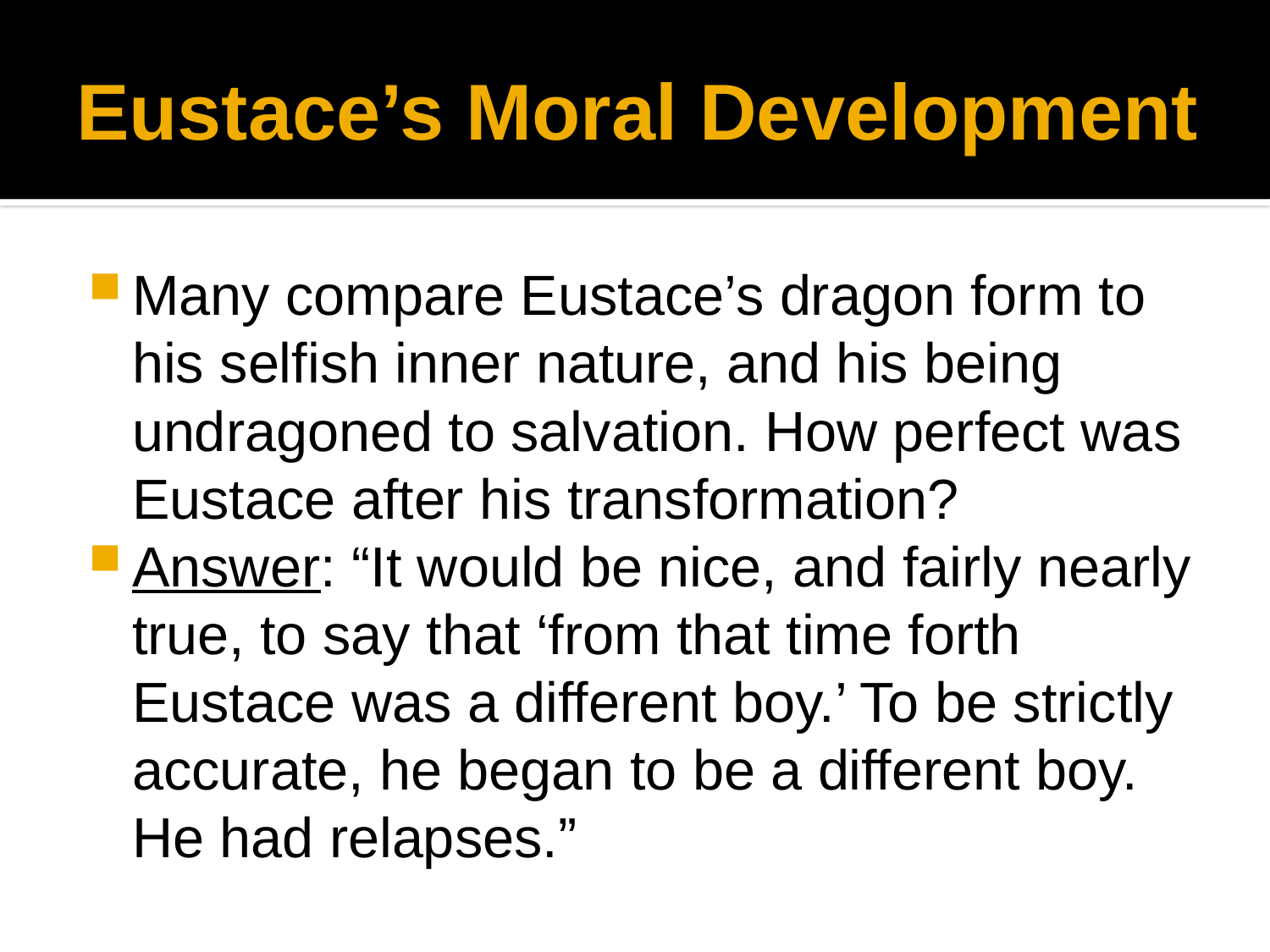

# Eustace’s Moral Development
Many compare Eustace’s dragon form to his selfish inner nature, and his being undragoned to salvation. How perfect was Eustace after his transformation?
Answer: “It would be nice, and fairly nearly true, to say that ‘from that time forth Eustace was a different boy.’ To be strictly accurate, he began to be a different boy. He had relapses.”